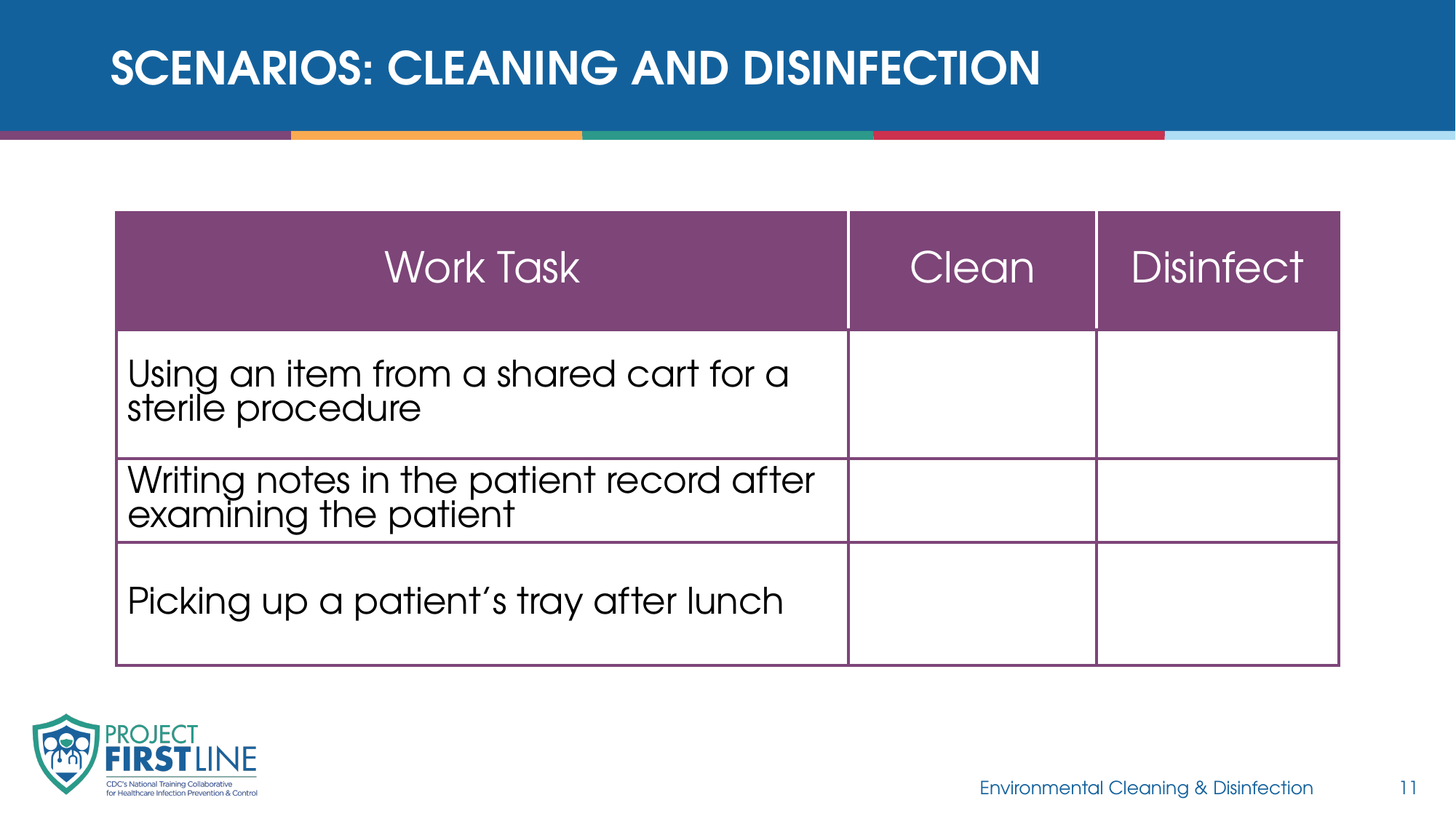

# Scenarios: Cleaning and disinfection
| Work Task | Clean | Disinfect |
| --- | --- | --- |
| Using an item from a shared cart for a sterile procedure |  |  |
| Writing notes in the patient record after examining the patient |  |  |
| Picking up a patient’s tray after lunch |  |  |
Environmental Cleaning & Disinfection
11